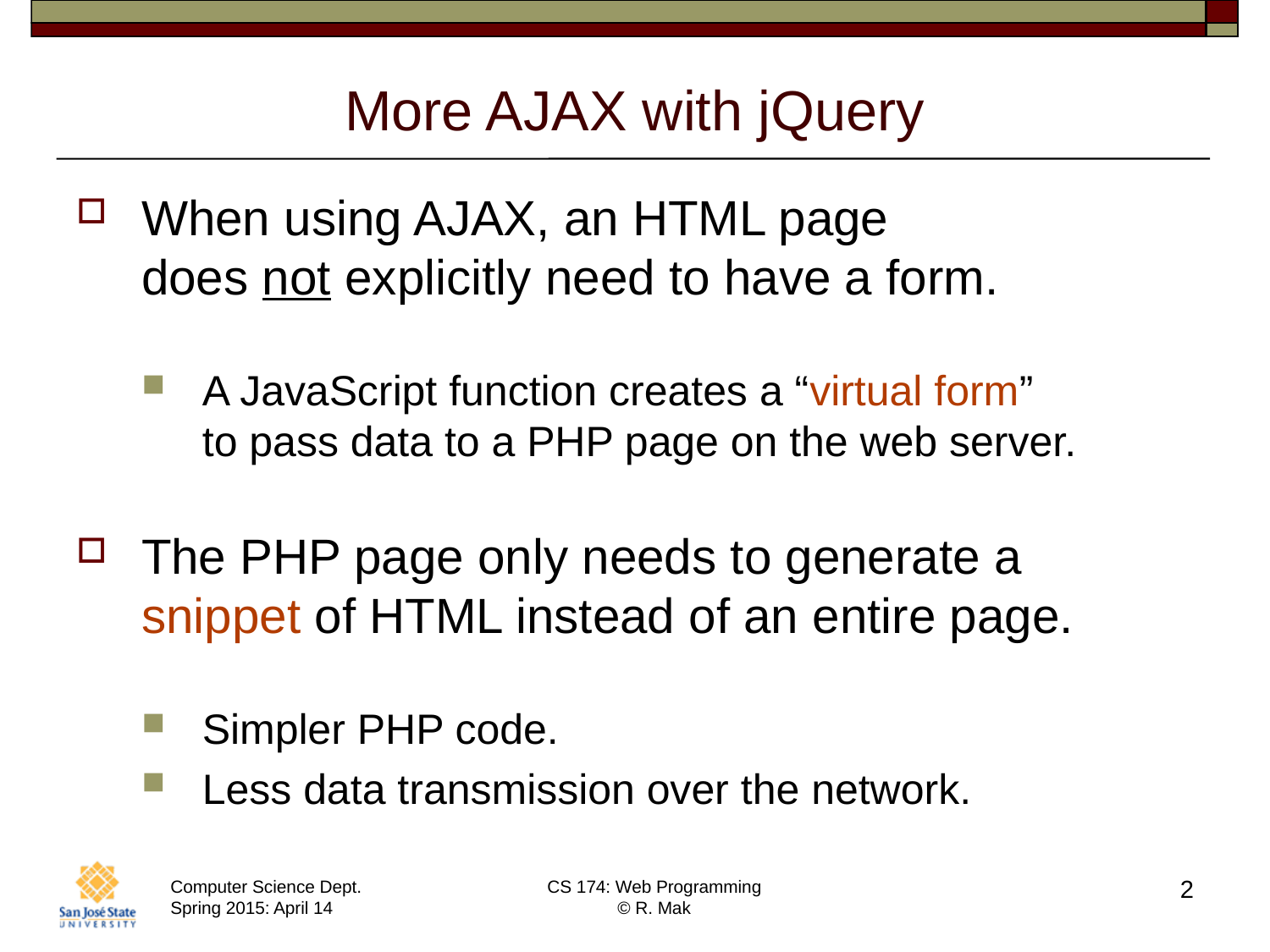

# More AJAX with jQuery
When using AJAX, an HTML page
does not explicitly need to have a form.

A JavaScript function creates a “virtual form”
to pass data to a PHP page on the web server.

The PHP page only needs to generate a snippet of HTML instead of an entire page.

Simpler PHP code.
Less data transmission over the network.
2